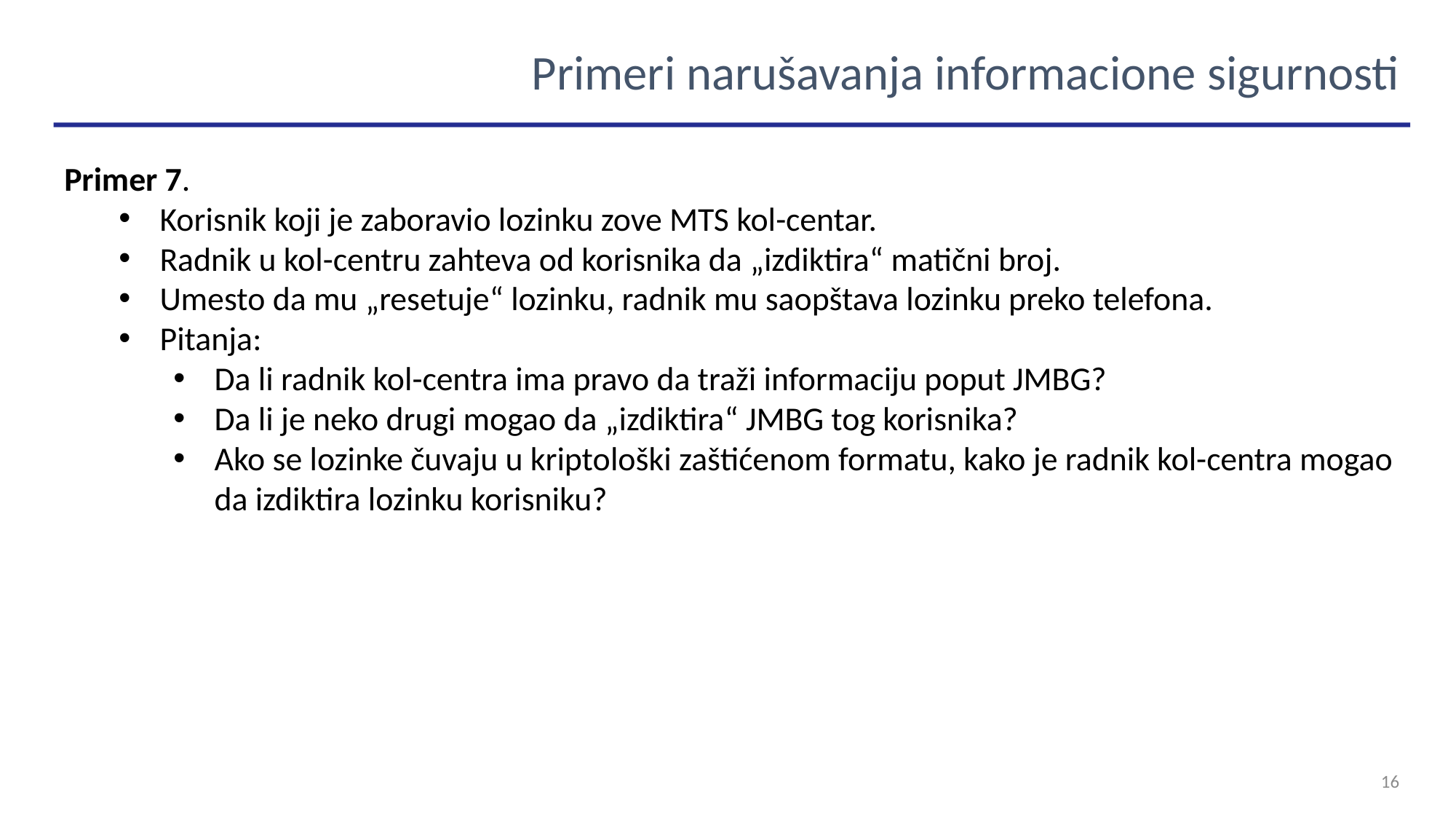

Primeri narušavanja informacione sigurnosti

Primer 7.
Korisnik koji je zaboravio lozinku zove MTS kol-centar.
Radnik u kol-centru zahteva od korisnika da „izdiktira“ matični broj.
Umesto da mu „resetuje“ lozinku, radnik mu saopštava lozinku preko telefona.
Pitanja:
Da li radnik kol-centra ima pravo da traži informaciju poput JMBG?
Da li je neko drugi mogao da „izdiktira“ JMBG tog korisnika?
Ako se lozinke čuvaju u kriptološki zaštićenom formatu, kako je radnik kol-centra mogao da izdiktira lozinku korisniku?

16